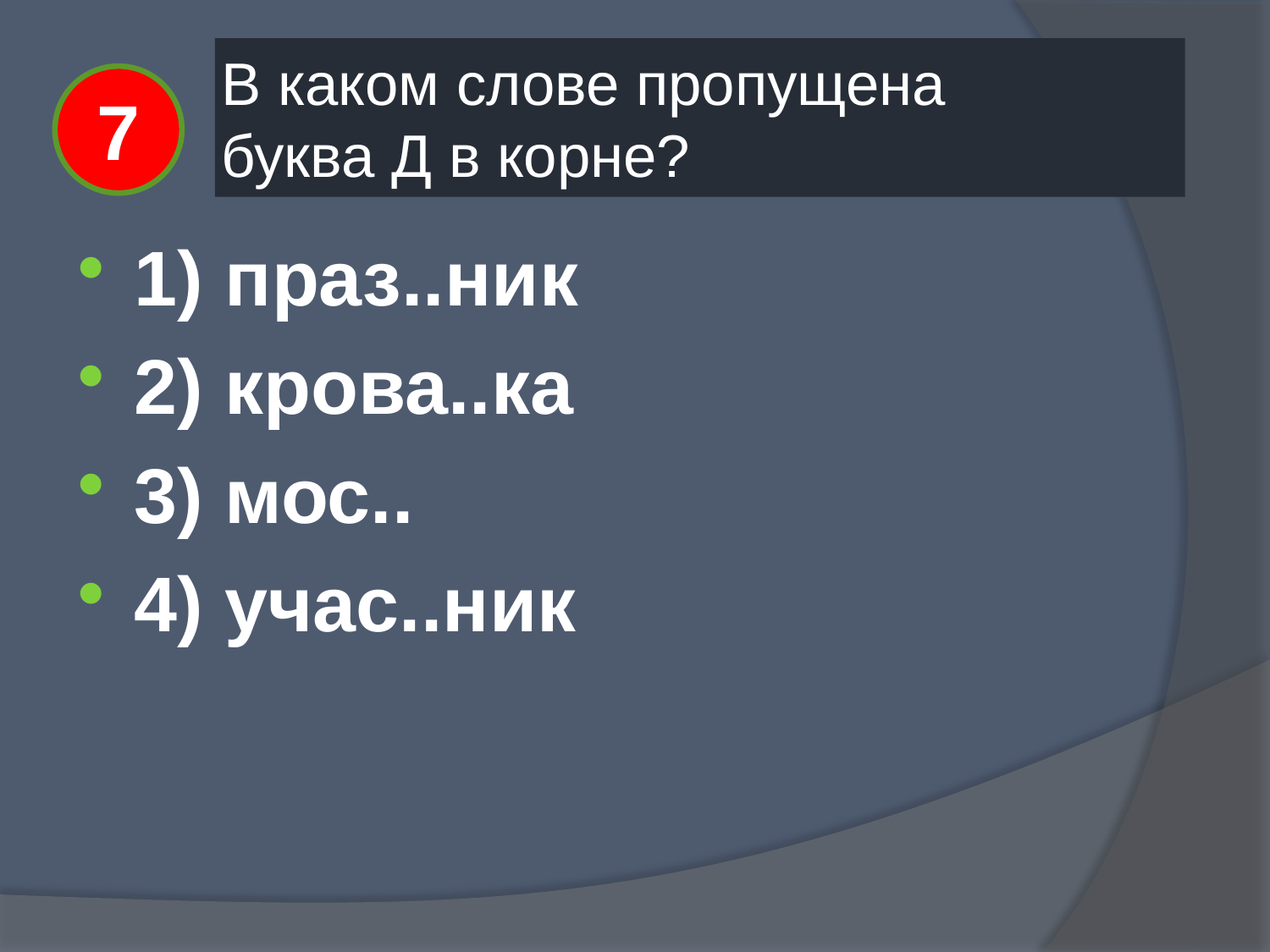

# В каком слове пропущена буква Д в корне?
7
1) праз..ник
2) крова..ка
3) мос..
4) учас..ник